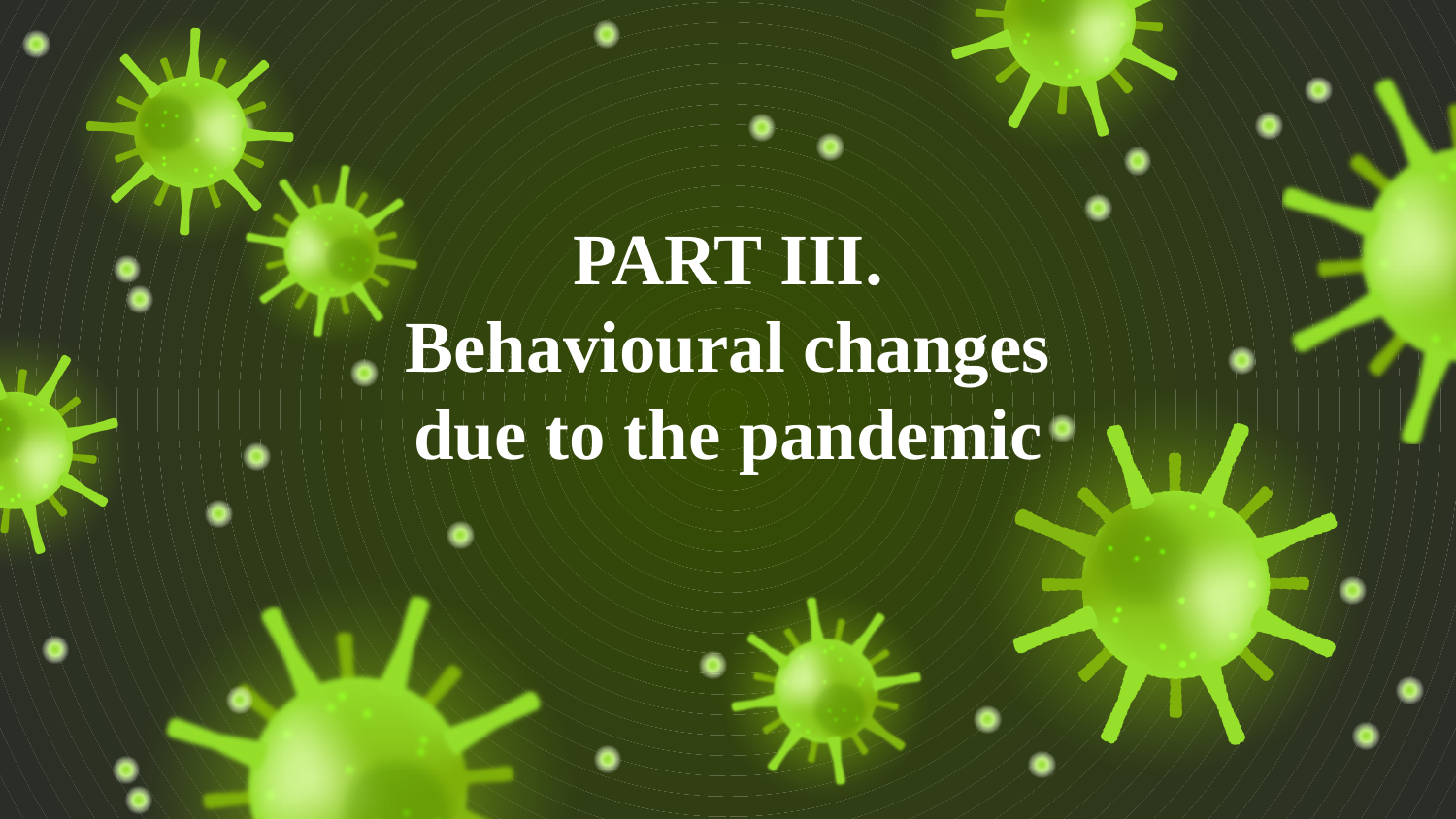

# PART III. Behavioural changes due to the pandemic